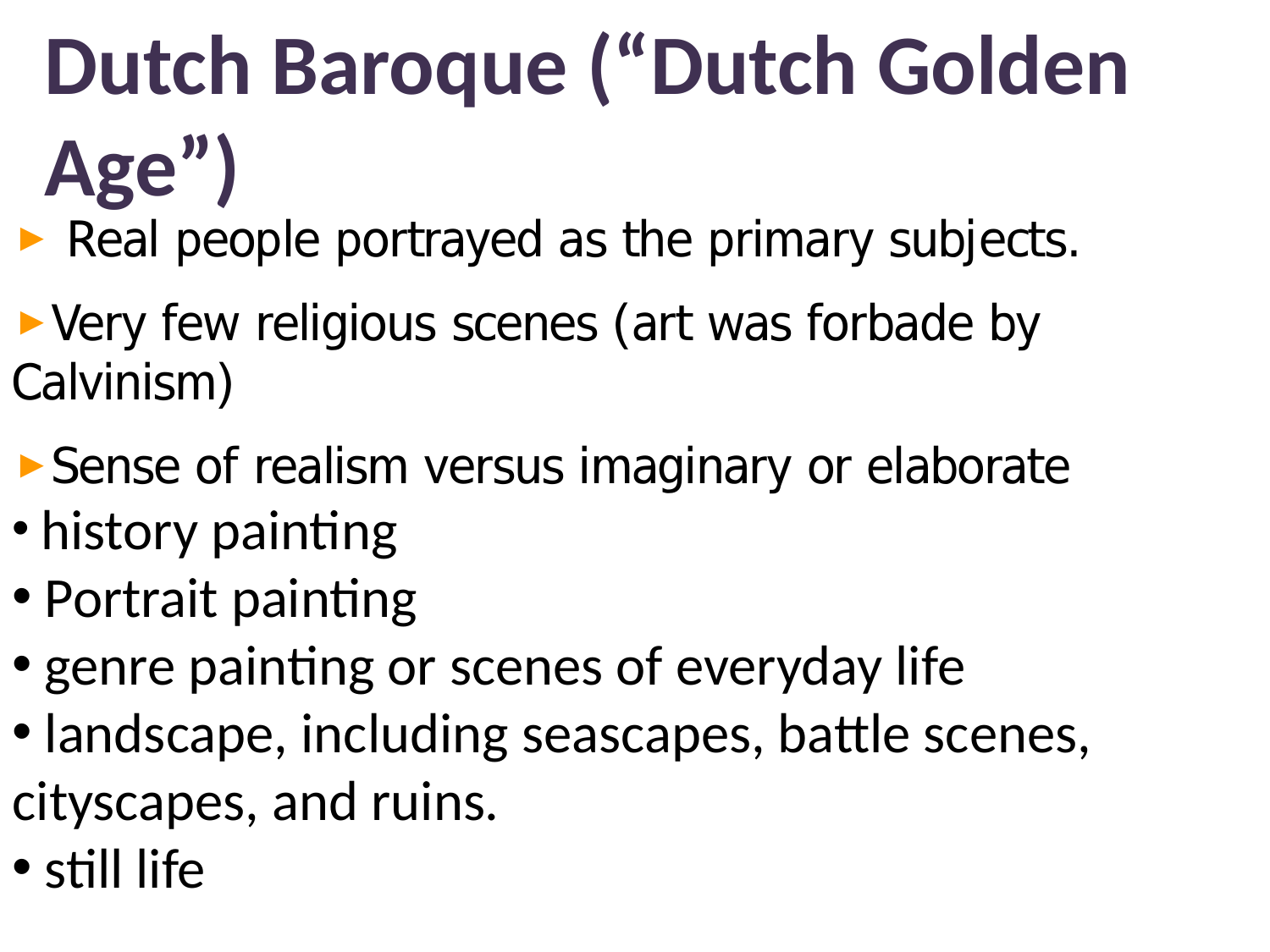

# Dutch Baroque (“Dutch Golden Age”)
 Real people portrayed as the primary subjects.
Very few religious scenes (art was forbade by Calvinism)
Sense of realism versus imaginary or elaborate
 history painting
 Portrait painting
 genre painting or scenes of everyday life
 landscape, including seascapes, battle scenes, cityscapes, and ruins.
 still life